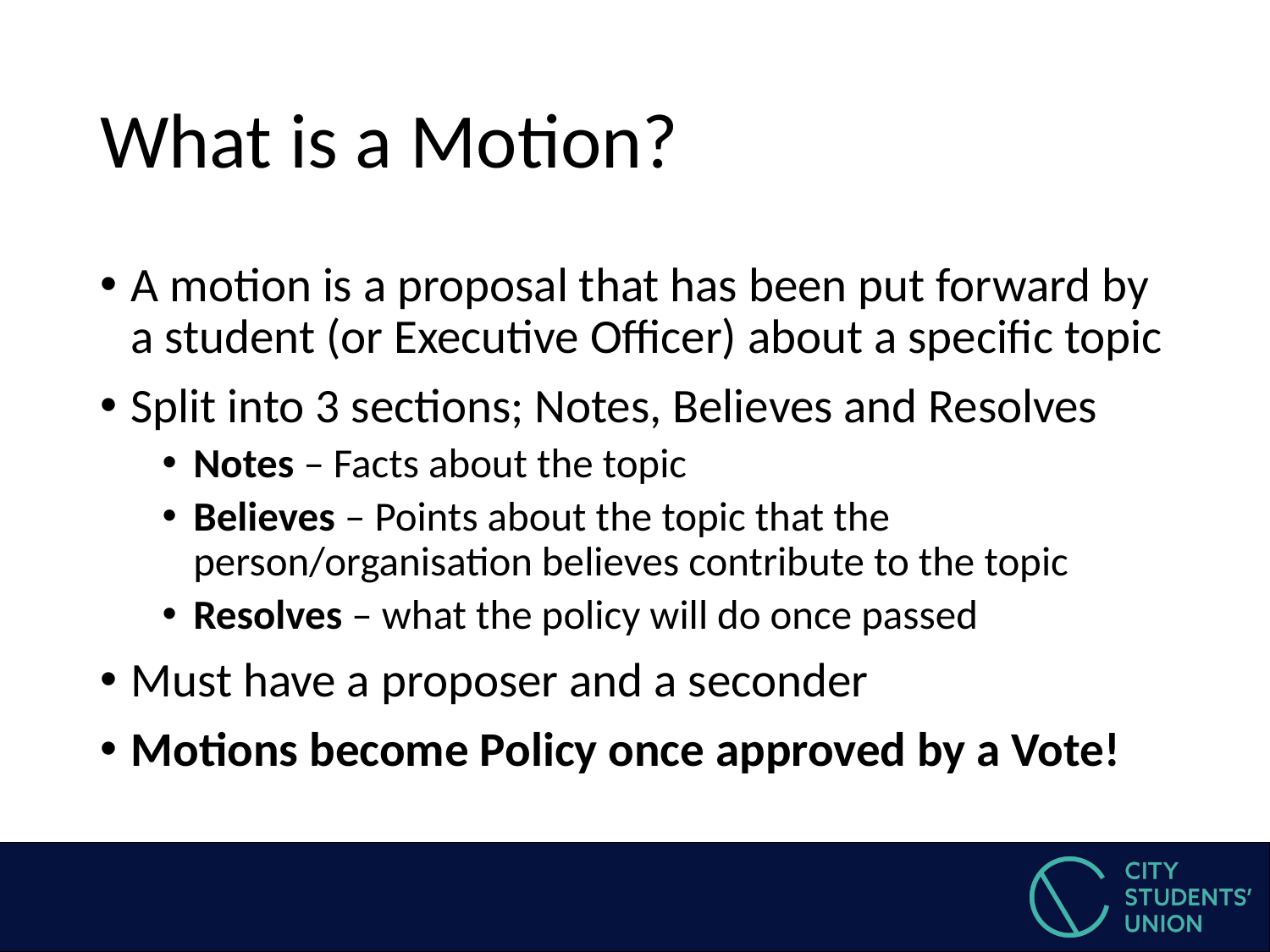

# What is a Motion?
A motion is a proposal that has been put forward by a student (or Executive Officer) about a specific topic
Split into 3 sections; Notes, Believes and Resolves
Notes – Facts about the topic
Believes – Points about the topic that the person/organisation believes contribute to the topic
Resolves – what the policy will do once passed
Must have a proposer and a seconder
Motions become Policy once approved by a Vote!